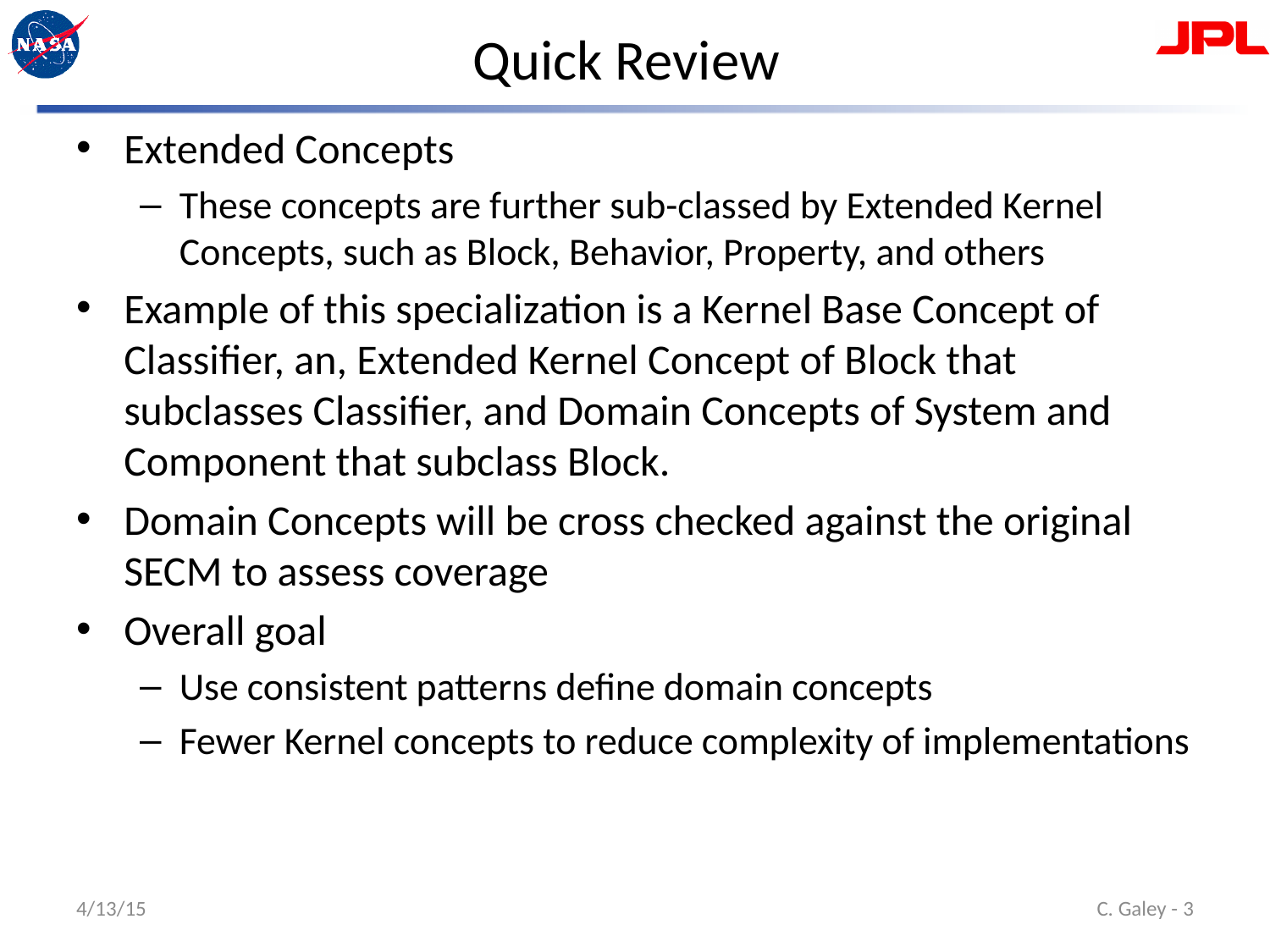

# Quick Review
Extended Concepts
These concepts are further sub-classed by Extended Kernel Concepts, such as Block, Behavior, Property, and others
Example of this specialization is a Kernel Base Concept of Classifier, an, Extended Kernel Concept of Block that subclasses Classifier, and Domain Concepts of System and Component that subclass Block.
Domain Concepts will be cross checked against the original SECM to assess coverage
Overall goal
Use consistent patterns define domain concepts
Fewer Kernel concepts to reduce complexity of implementations

4/13/15
 C. Galey - 3